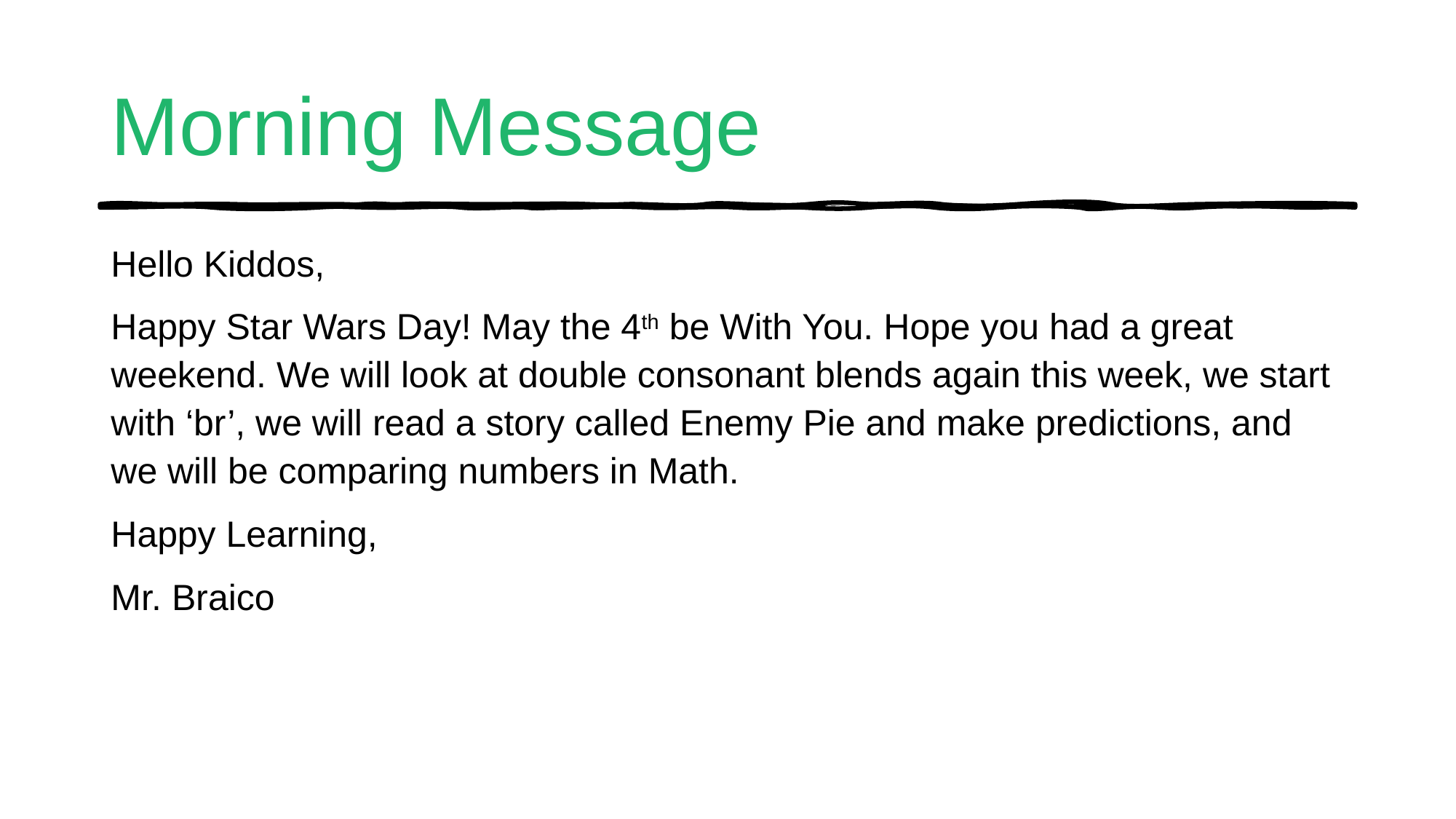

# Morning Message
Hello Kiddos,
Happy Star Wars Day! May the 4th be With You. Hope you had a great weekend. We will look at double consonant blends again this week, we start with ‘br’, we will read a story called Enemy Pie and make predictions, and we will be comparing numbers in Math.
Happy Learning,
Mr. Braico